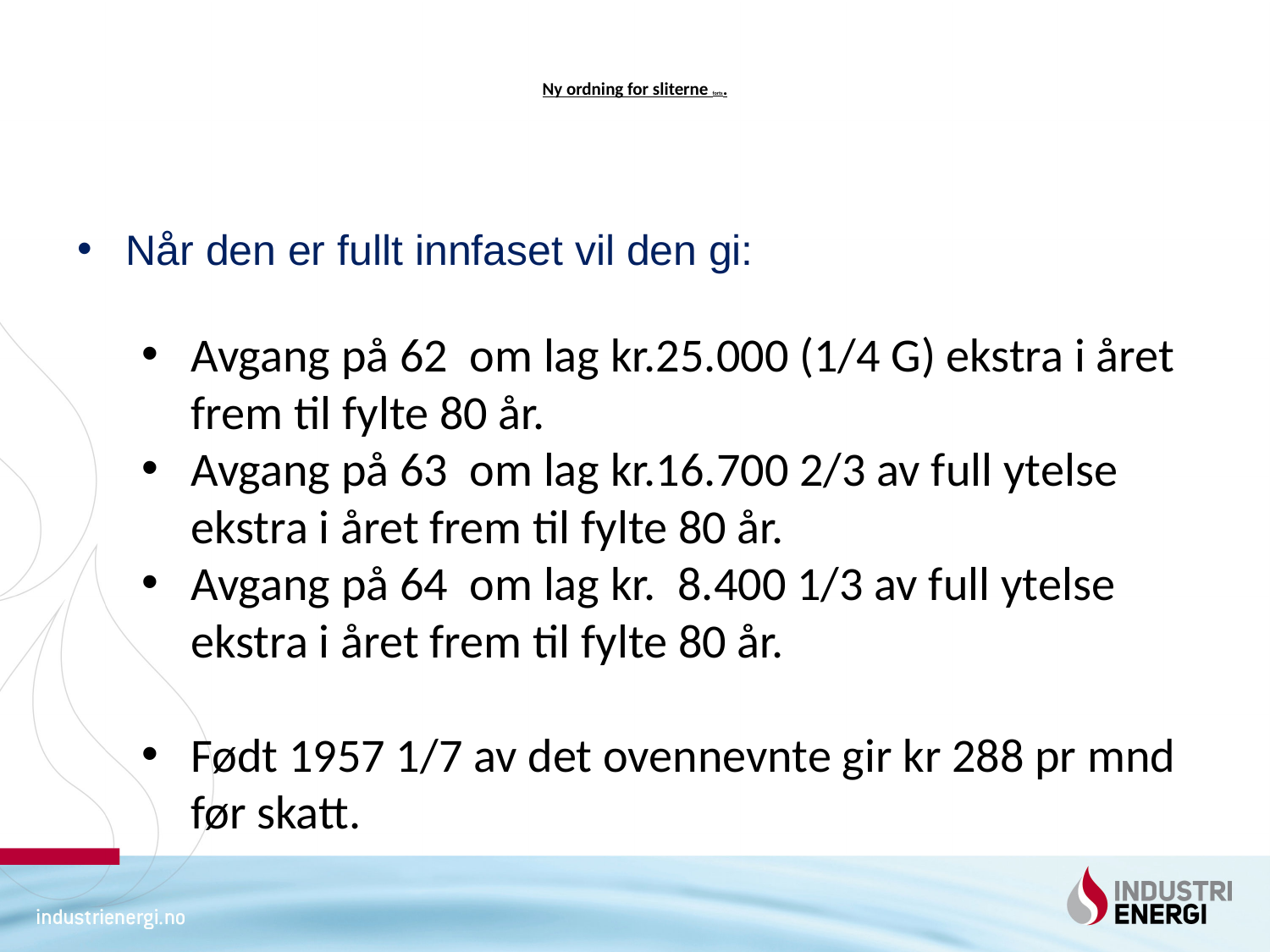

# Ny ordning for sliterne forts.

Når den er fullt innfaset vil den gi:

Avgang på 62  om lag kr.25.000 (1/4 G) ekstra i året frem til fylte 80 år.
Avgang på 63  om lag kr.16.700 2/3 av full ytelse ekstra i året frem til fylte 80 år.
Avgang på 64  om lag kr.  8.400 1/3 av full ytelse ekstra i året frem til fylte 80 år.

Født 1957 1/7 av det ovennevnte gir kr 288 pr mnd før skatt.